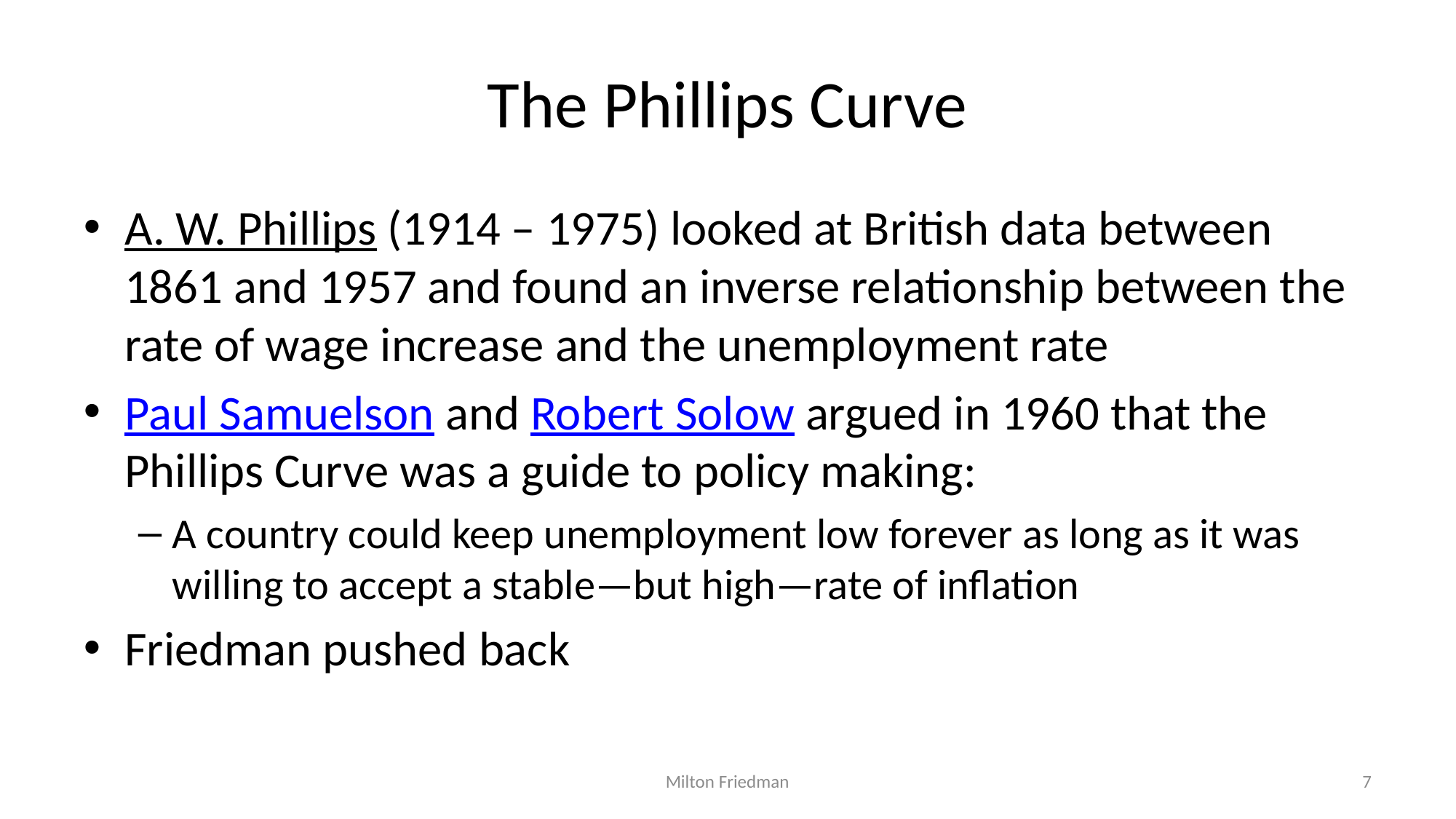

# The Phillips Curve
A. W. Phillips (1914 – 1975) looked at British data between 1861 and 1957 and found an inverse relationship between the rate of wage increase and the unemployment rate
Paul Samuelson and Robert Solow argued in 1960 that the Phillips Curve was a guide to policy making:
A country could keep unemployment low forever as long as it was willing to accept a stable—but high—rate of inflation
Friedman pushed back
Milton Friedman
7